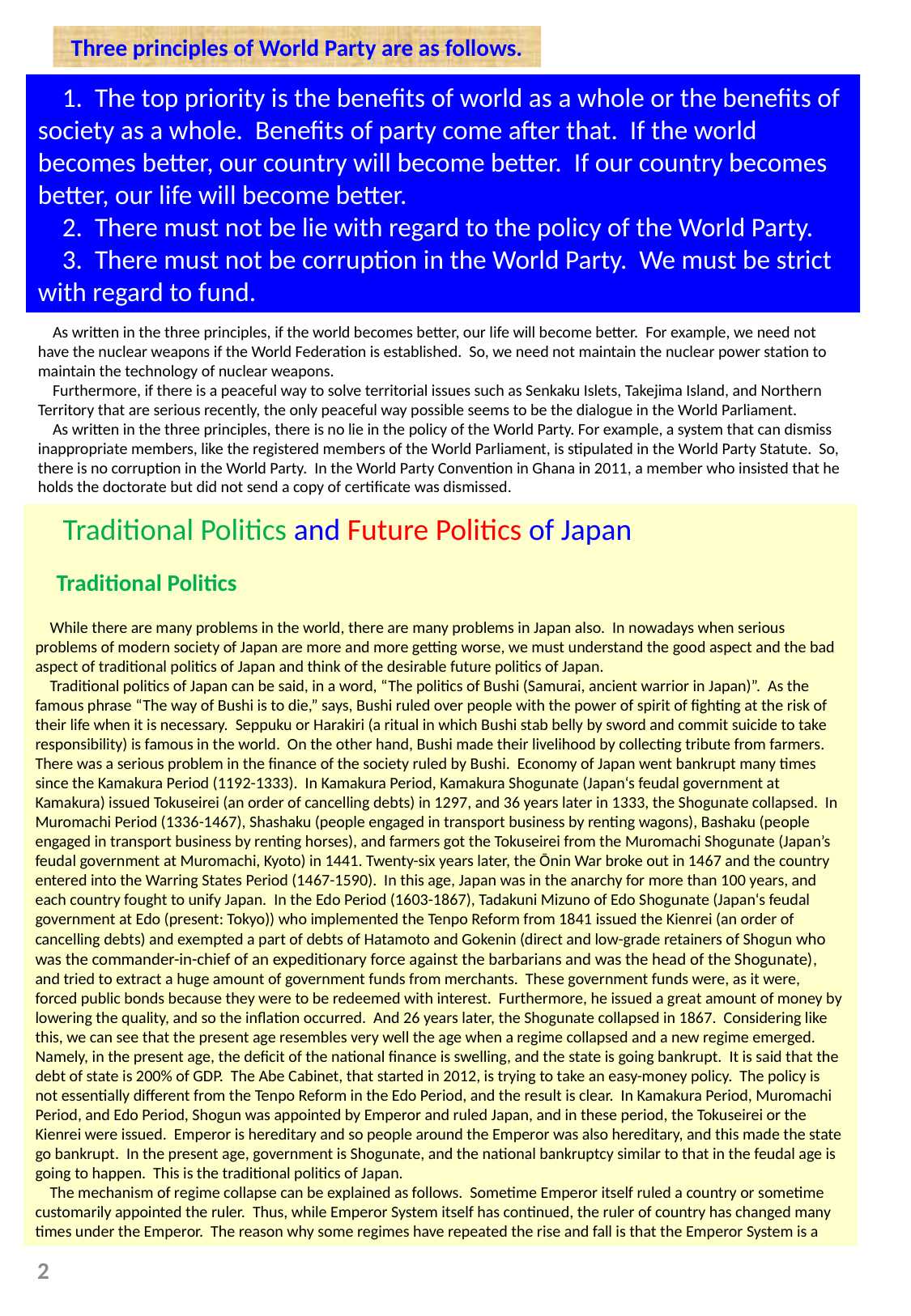

Three principles of World Party are as follows.
    1.  The top priority is the benefits of world as a whole or the benefits of society as a whole.  Benefits of party come after that.  If the world becomes better, our country will become better.  If our country becomes better, our life will become better.
    2.  There must not be lie with regard to the policy of the World Party.
    3.  There must not be corruption in the World Party.  We must be strict with regard to fund.
    As written in the three principles, if the world becomes better, our life will become better.  For example, we need not have the nuclear weapons if the World Federation is established.  So, we need not maintain the nuclear power station to maintain the technology of nuclear weapons.
    Furthermore, if there is a peaceful way to solve territorial issues such as Senkaku Islets, Takejima Island, and Northern Territory that are serious recently, the only peaceful way possible seems to be the dialogue in the World Parliament.
    As written in the three principles, there is no lie in the policy of the World Party. For example, a system that can dismiss inappropriate members, like the registered members of the World Parliament, is stipulated in the World Party Statute.  So, there is no corruption in the World Party.  In the World Party Convention in Ghana in 2011, a member who insisted that he holds the doctorate but did not send a copy of certificate was dismissed.
    Traditional Politics and Future Politics of Japan

    Traditional Politics

    While there are many problems in the world, there are many problems in Japan also.  In nowadays when serious problems of modern society of Japan are more and more getting worse, we must understand the good aspect and the bad aspect of traditional politics of Japan and think of the desirable future politics of Japan.
    Traditional politics of Japan can be said, in a word, “The politics of Bushi (Samurai, ancient warrior in Japan)”.  As the famous phrase “The way of Bushi is to die,” says, Bushi ruled over people with the power of spirit of fighting at the risk of their life when it is necessary.  Seppuku or Harakiri (a ritual in which Bushi stab belly by sword and commit suicide to take responsibility) is famous in the world.  On the other hand, Bushi made their livelihood by collecting tribute from farmers.  There was a serious problem in the finance of the society ruled by Bushi.  Economy of Japan went bankrupt many times since the Kamakura Period (1192-1333).  In Kamakura Period, Kamakura Shogunate (Japan‘s feudal government at Kamakura) issued Tokuseirei (an order of cancelling debts) in 1297, and 36 years later in 1333, the Shogunate collapsed.  In Muromachi Period (1336-1467), Shashaku (people engaged in transport business by renting wagons), Bashaku (people engaged in transport business by renting horses), and farmers got the Tokuseirei from the Muromachi Shogunate (Japan’s feudal government at Muromachi, Kyoto) in 1441. Twenty-six years later, the Ōnin War broke out in 1467 and the country entered into the Warring States Period (1467-1590).  In this age, Japan was in the anarchy for more than 100 years, and each country fought to unify Japan.  In the Edo Period (1603-1867), Tadakuni Mizuno of Edo Shogunate (Japan‘s feudal government at Edo (present: Tokyo)) who implemented the Tenpo Reform from 1841 issued the Kienrei (an order of cancelling debts) and exempted a part of debts of Hatamoto and Gokenin (direct and low-grade retainers of Shogun who was the commander-in-chief of an expeditionary force against the barbarians and was the head of the Shogunate), and tried to extract a huge amount of government funds from merchants.  These government funds were, as it were, forced public bonds because they were to be redeemed with interest.  Furthermore, he issued a great amount of money by lowering the quality, and so the inflation occurred.  And 26 years later, the Shogunate collapsed in 1867.  Considering like this, we can see that the present age resembles very well the age when a regime collapsed and a new regime emerged.  Namely, in the present age, the deficit of the national finance is swelling, and the state is going bankrupt.  It is said that the debt of state is 200% of GDP.  The Abe Cabinet, that started in 2012, is trying to take an easy-money policy.  The policy is not essentially different from the Tenpo Reform in the Edo Period, and the result is clear.  In Kamakura Period, Muromachi Period, and Edo Period, Shogun was appointed by Emperor and ruled Japan, and in these period, the Tokuseirei or the Kienrei were issued.  Emperor is hereditary and so people around the Emperor was also hereditary, and this made the state go bankrupt.  In the present age, government is Shogunate, and the national bankruptcy similar to that in the feudal age is going to happen.  This is the traditional politics of Japan.
    The mechanism of regime collapse can be explained as follows.  Sometime Emperor itself ruled a country or sometime customarily appointed the ruler.  Thus, while Emperor System itself has continued, the ruler of country has changed many times under the Emperor.  The reason why some regimes have repeated the rise and fall is that the Emperor System is a
2